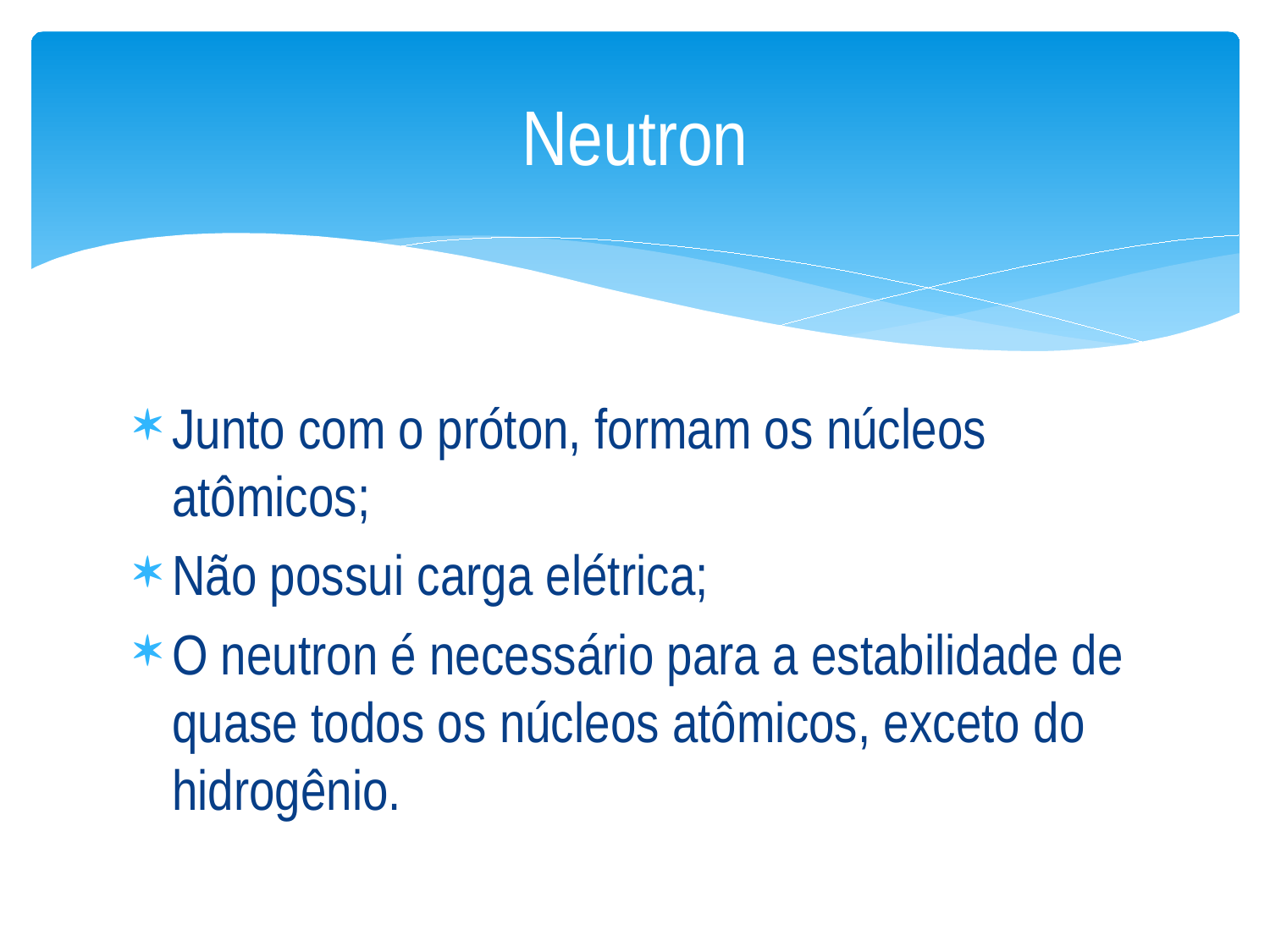

# Neutron
Junto com o próton, formam os núcleos atômicos;
Não possui carga elétrica;
O neutron é necessário para a estabilidade de quase todos os núcleos atômicos, exceto do hidrogênio.